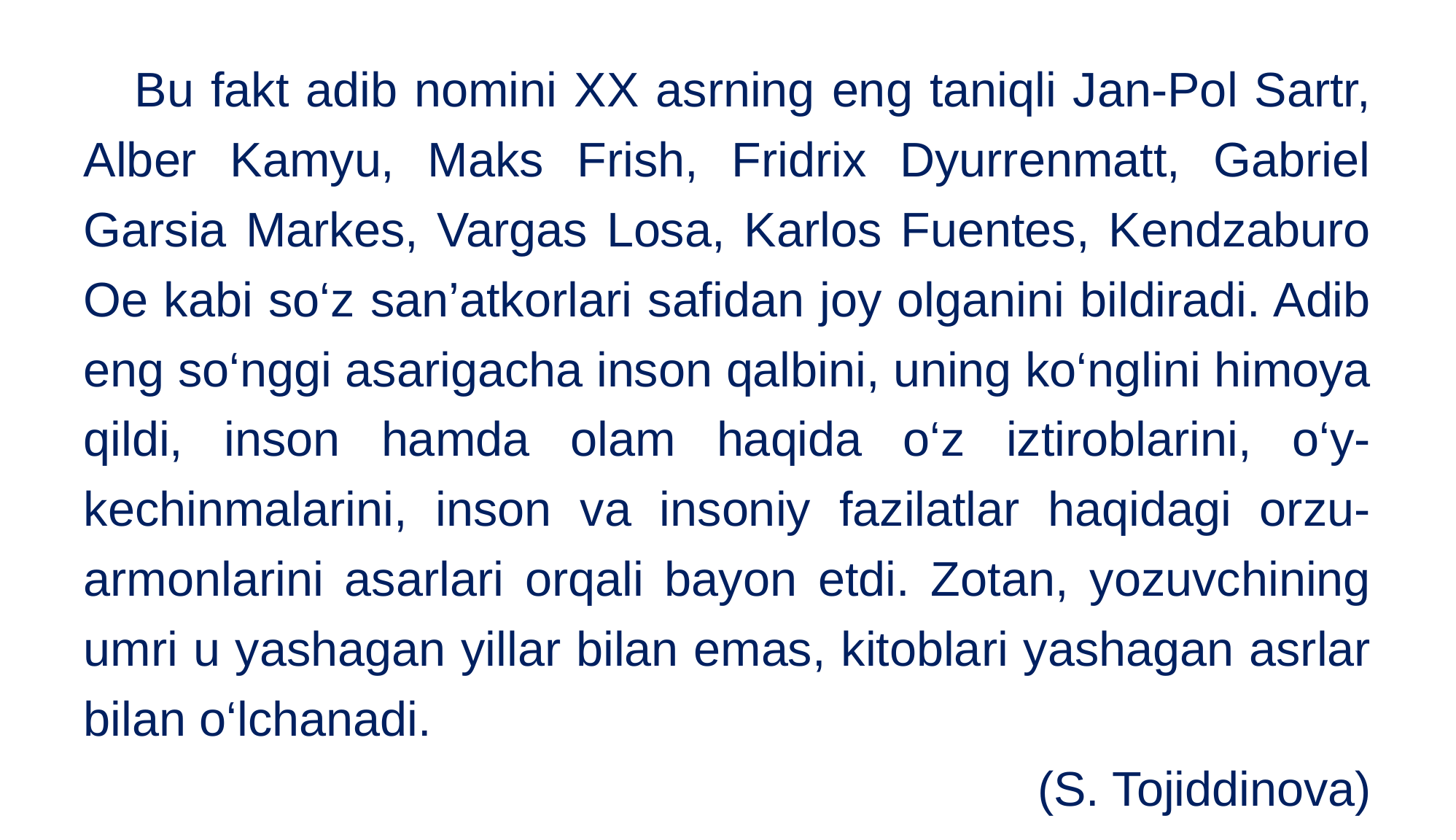

Bu fakt adib nomini XX asrning eng taniqli Jan-Pol Sartr, Alber Kamyu, Maks Frish, Fridrix Dyurrenmatt, Gabriel Garsia Markes, Vargas Losa, Karlos Fuentes, Kendzaburo Oe kabi so‘z san’atkorlari safidan joy olganini bildiradi. Adib eng so‘nggi asarigacha inson qalbini, uning ko‘nglini himoya qildi, inson hamda olam haqida o‘z iztiroblarini, o‘y-kechinmalarini, inson va insoniy fazilatlar haqidagi orzu-armonlarini asarlari orqali bayon etdi. Zotan, yozuvchining umri u yashagan yillar bilan emas, kitoblari yashagan asrlar bilan o‘lchanadi.
(S. Tojiddinova)